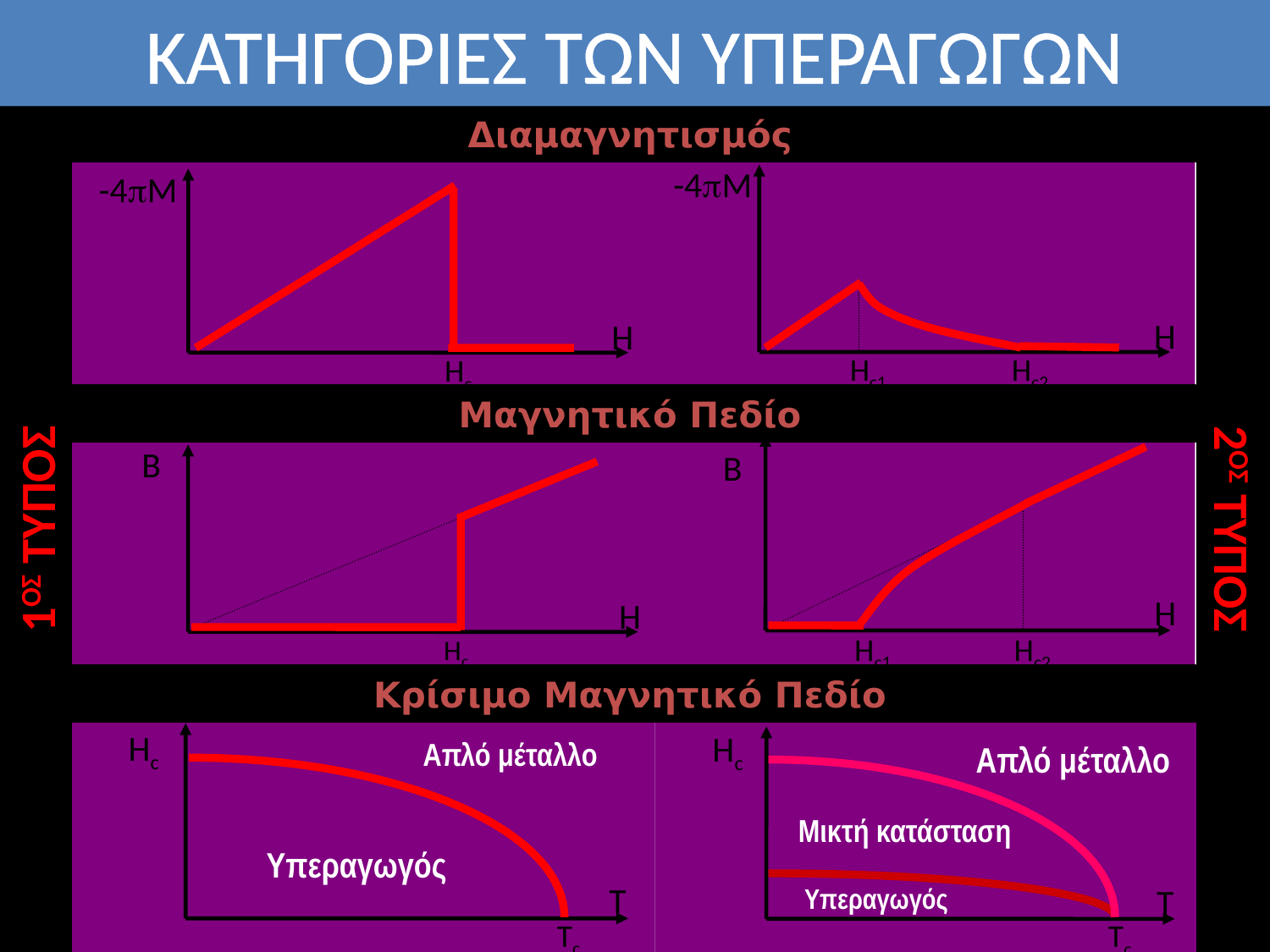

ΚΑΤΗΓΟΡΙΕΣ ΤΩΝ ΥΠΕΡΑΓΩΓΩΝ
Διαμαγνητισμός

-4πM

H
Hc1
Hc2

-4πM

H
Hc

Μαγνητικό Πεδίο

B

H
Hc1
Hc2

B

H
Hc

2ΟΣ ΤΥΠΟΣ
1ΟΣ ΤΥΠΟΣ
Κρίσιμο Μαγνητικό Πεδίο

Hc

Απλό μέταλλο

Υπεραγωγός
T
Tc

Hc

Απλό μέταλλο

Μικτή κατάσταση

T
Υπεραγωγός
Tc